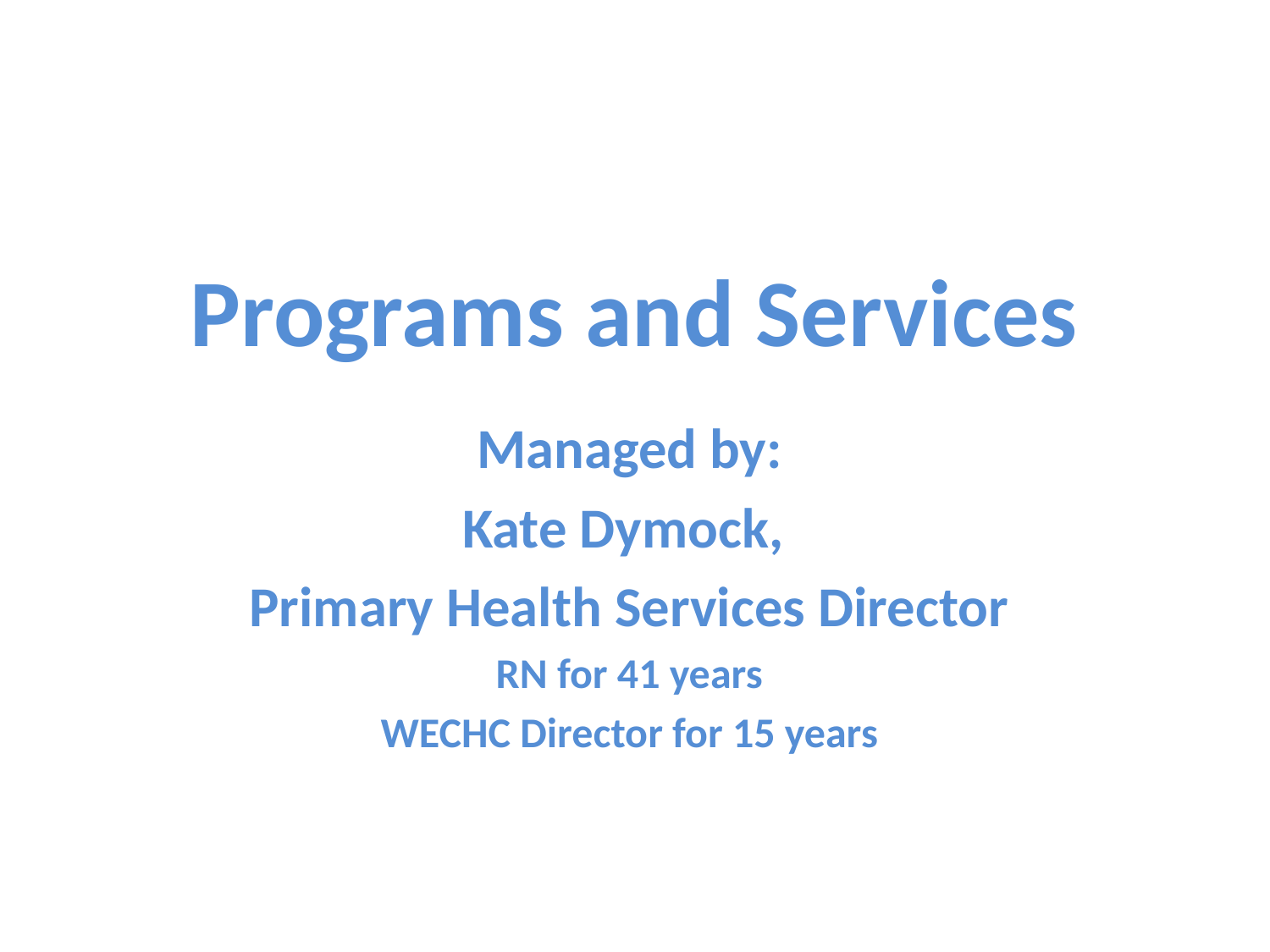

# Programs and Services
Managed by:
Kate Dymock,
Primary Health Services Director
RN for 41 years
WECHC Director for 15 years